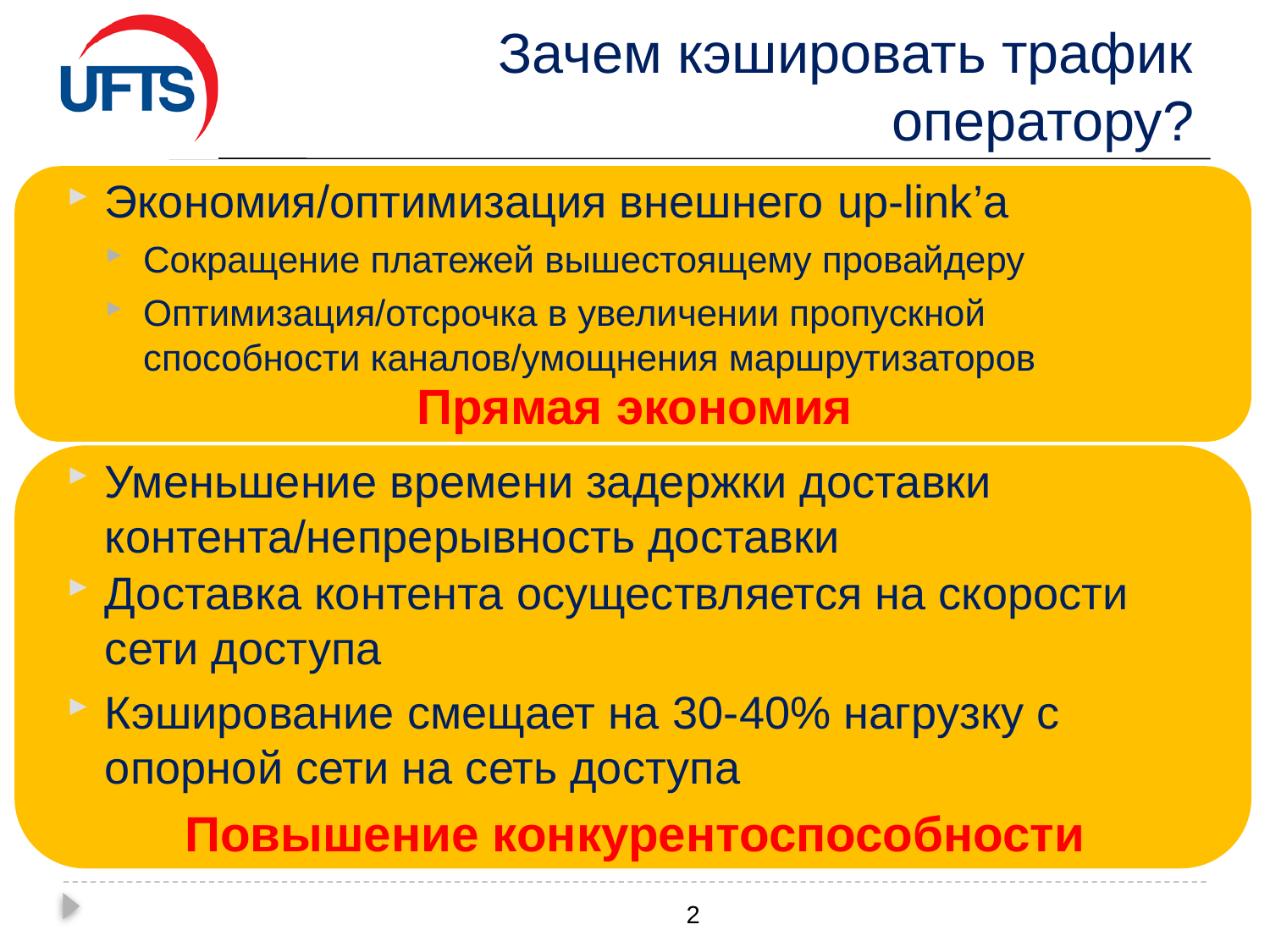

# Зачем кэшировать трафик оператору?

Экономия/оптимизация внешнего up-link’а
Сокращение платежей вышестоящему провайдеру
Оптимизация/отсрочка в увеличении пропускной способности каналов/умощнения маршрутизаторов

Прямая экономия

Уменьшение времени задержки доставки контента/непрерывность доставки
Доставка контента осуществляется на скорости сети доступа
Кэширование смещает на 30-40% нагрузку с опорной сети на сеть доступа
Повышение конкурентоспособности
2